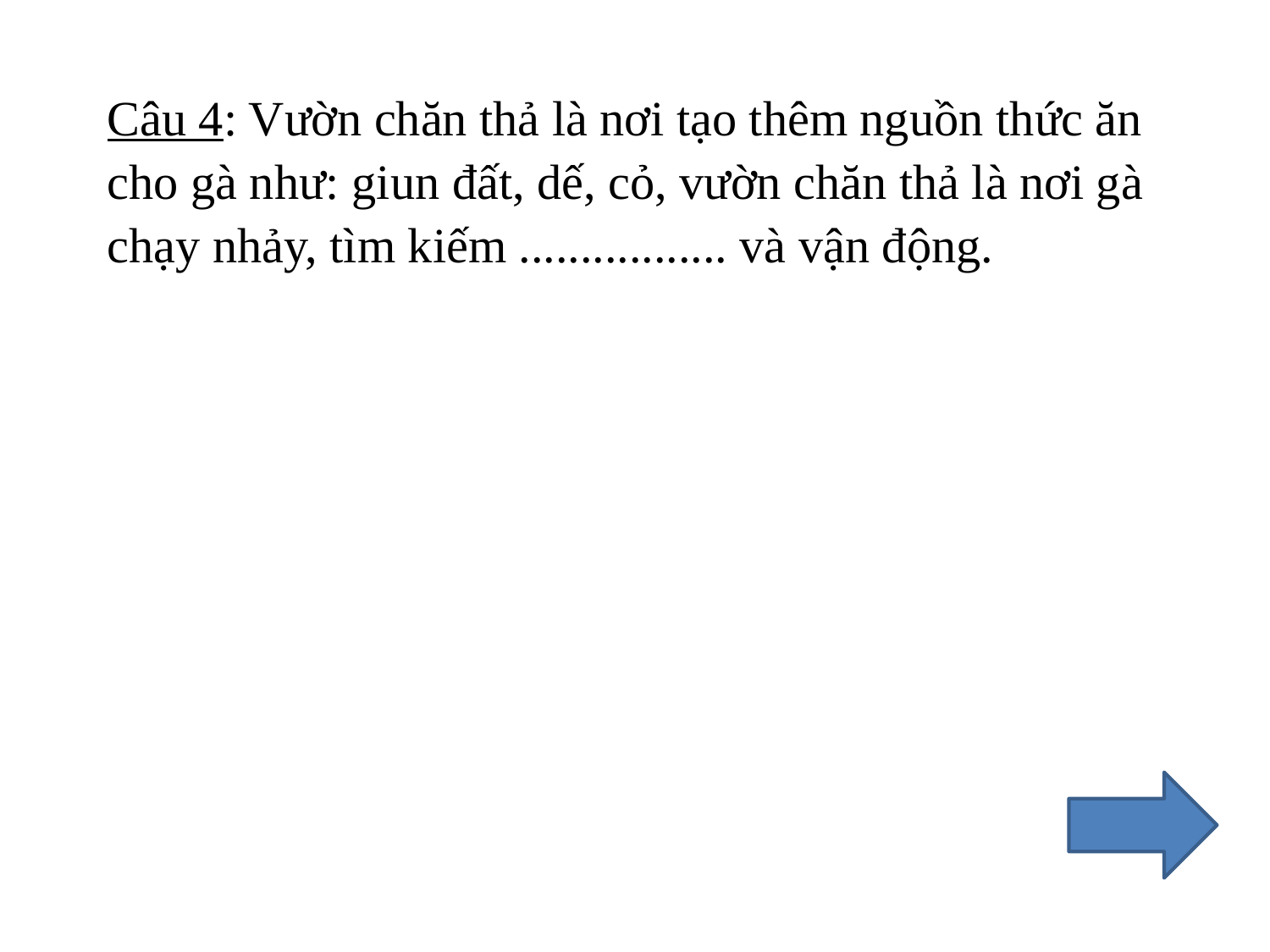

Câu 4: Vườn chăn thả là nơi tạo thêm nguồn thức ăn cho gà như: giun đất, dế, cỏ, vườn chăn thả là nơi gà chạy nhảy, tìm kiếm ................. và vận động.